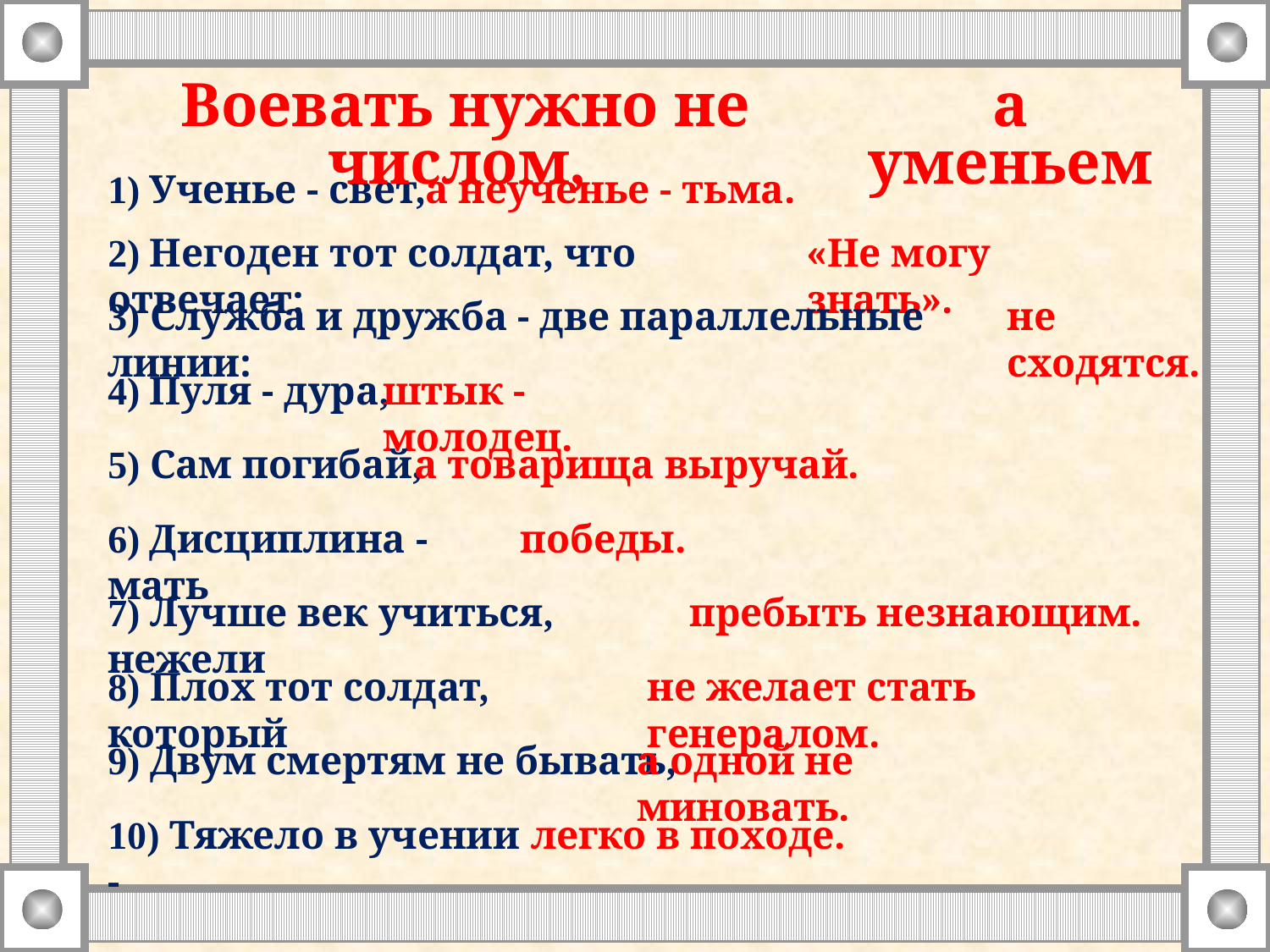

Воевать нужно не числом,
а уменьем
1) Ученье - свет,
а неученье - тьма.
2) Негоден тот солдат, что отвечает:
«Не могу знать».
3) Служба и дружба - две параллельные линии:
не сходятся.
4) Пуля - дура,
штык - молодец.
5) Сам погибай,
а товарища выручай.
6) Дисциплина - мать
победы.
7) Лучше век учиться, нежели
пребыть незнающим.
8) Плох тот солдат, который
не желает стать генералом.
9) Двум смертям не бывать,
а одной не миновать.
10) Тяжело в учении -
легко в походе.